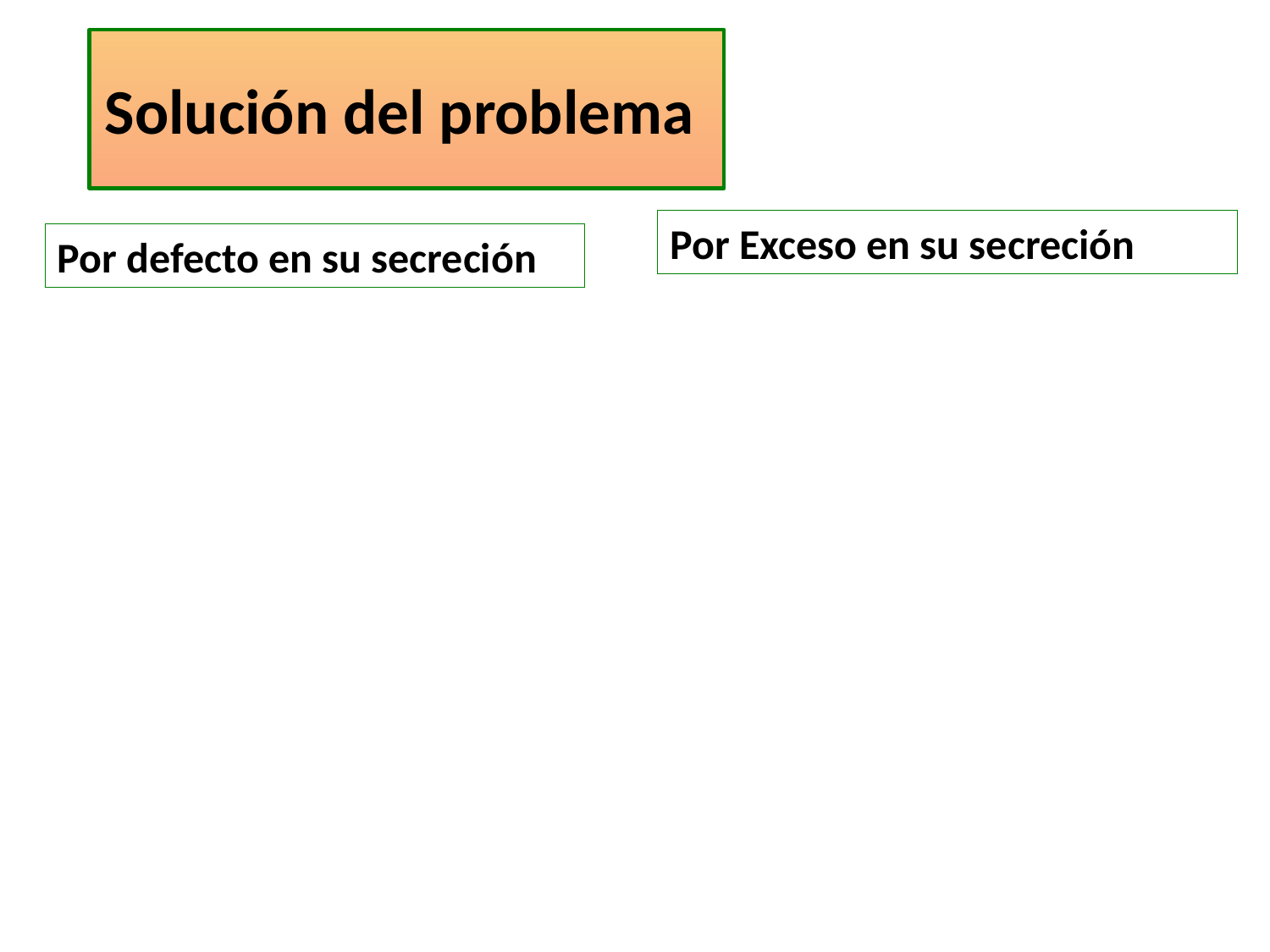

Solución del problema
Por Exceso en su secreción
Por defecto en su secreción